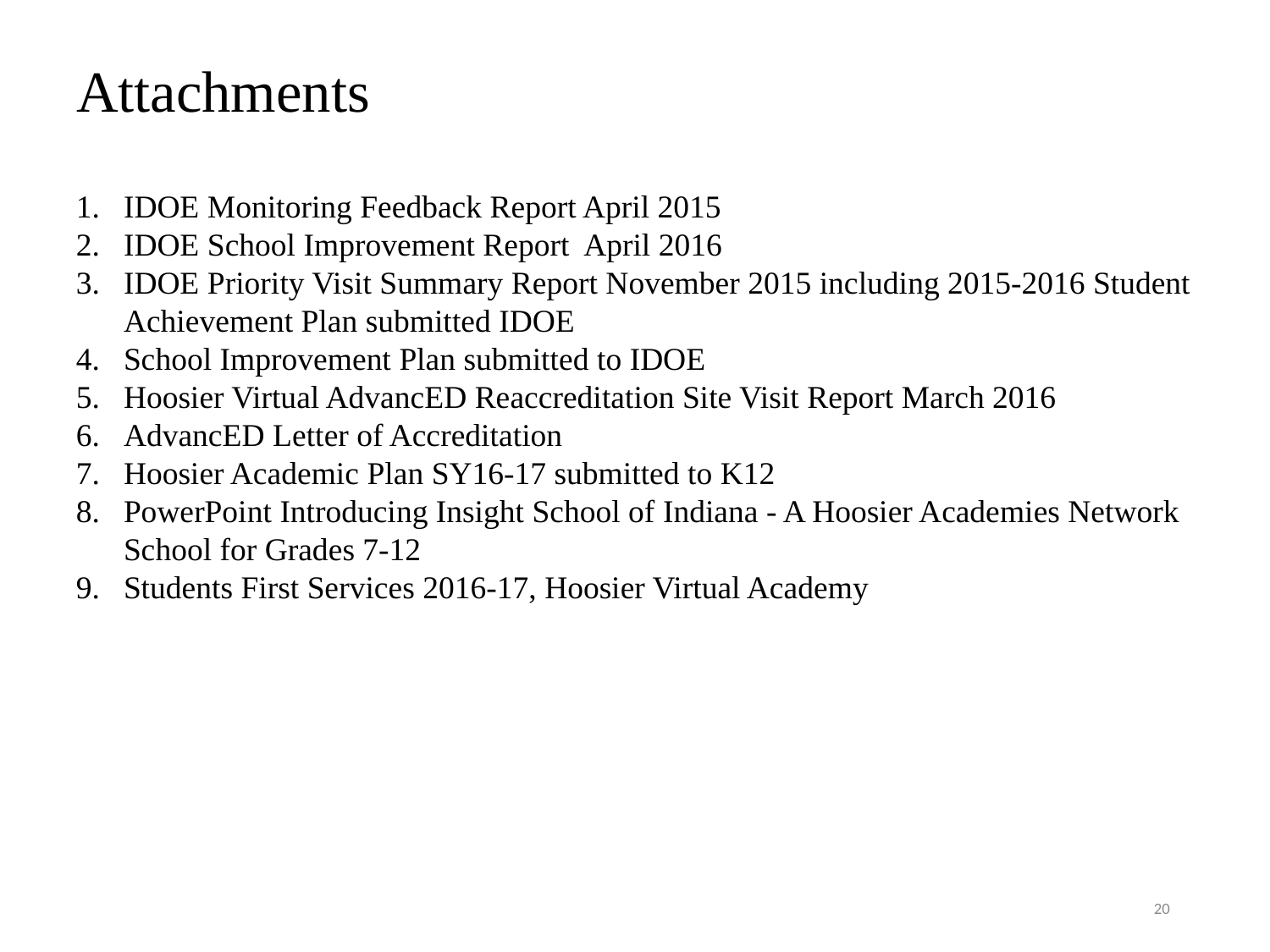

# Attachments
IDOE Monitoring Feedback Report April 2015
IDOE School Improvement Report  April 2016
IDOE Priority Visit Summary Report November 2015 including 2015-2016 Student Achievement Plan submitted IDOE
School Improvement Plan submitted to IDOE
Hoosier Virtual AdvancED Reaccreditation Site Visit Report March 2016
AdvancED Letter of Accreditation
Hoosier Academic Plan SY16-17 submitted to K12
PowerPoint Introducing Insight School of Indiana - A Hoosier Academies Network School for Grades 7-12
Students First Services 2016-17, Hoosier Virtual Academy
20